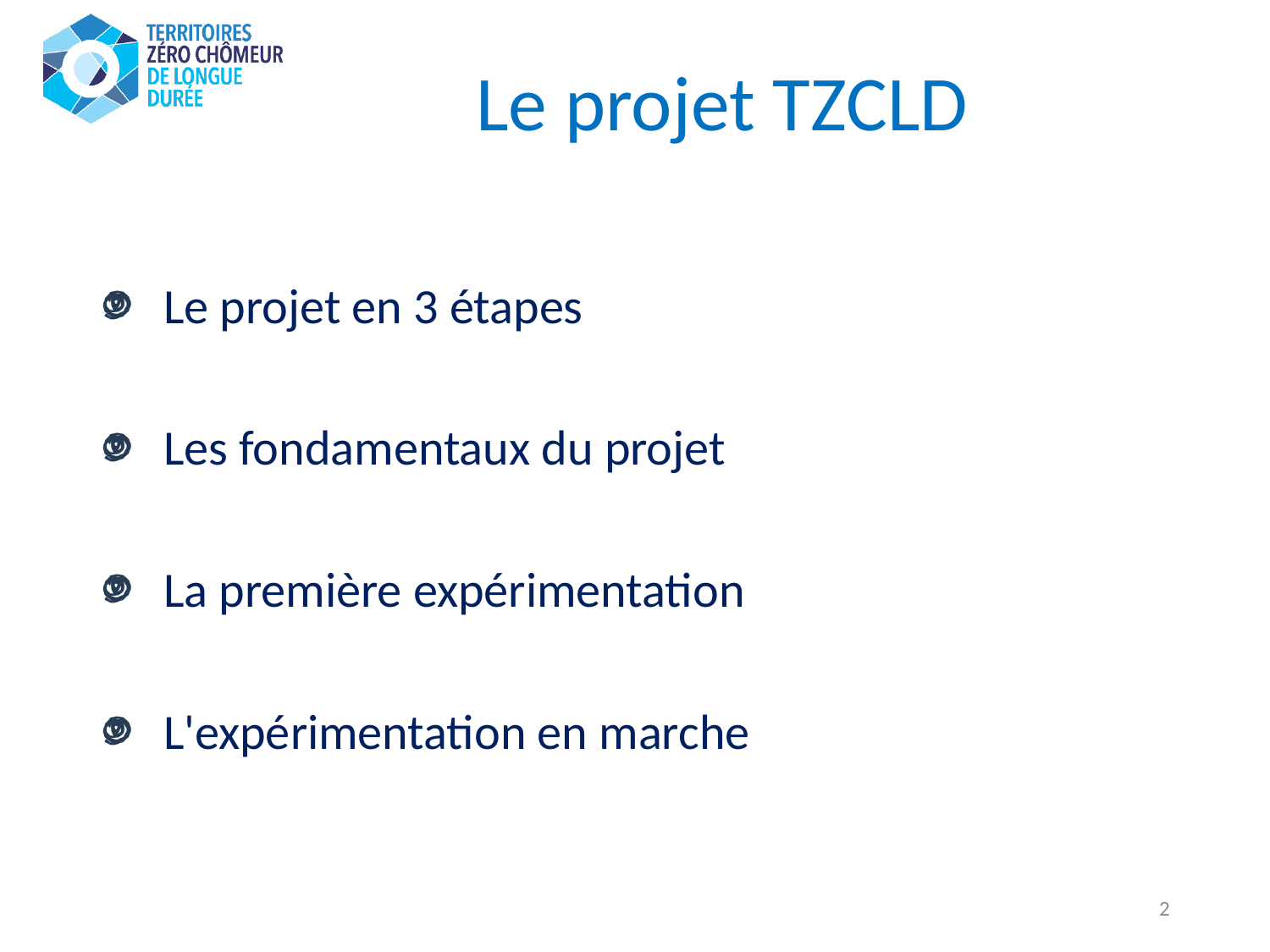

# Le projet TZCLD

Le projet en 3 étapes

Les fondamentaux du projet

La première expérimentation

L'expérimentation en marche

2